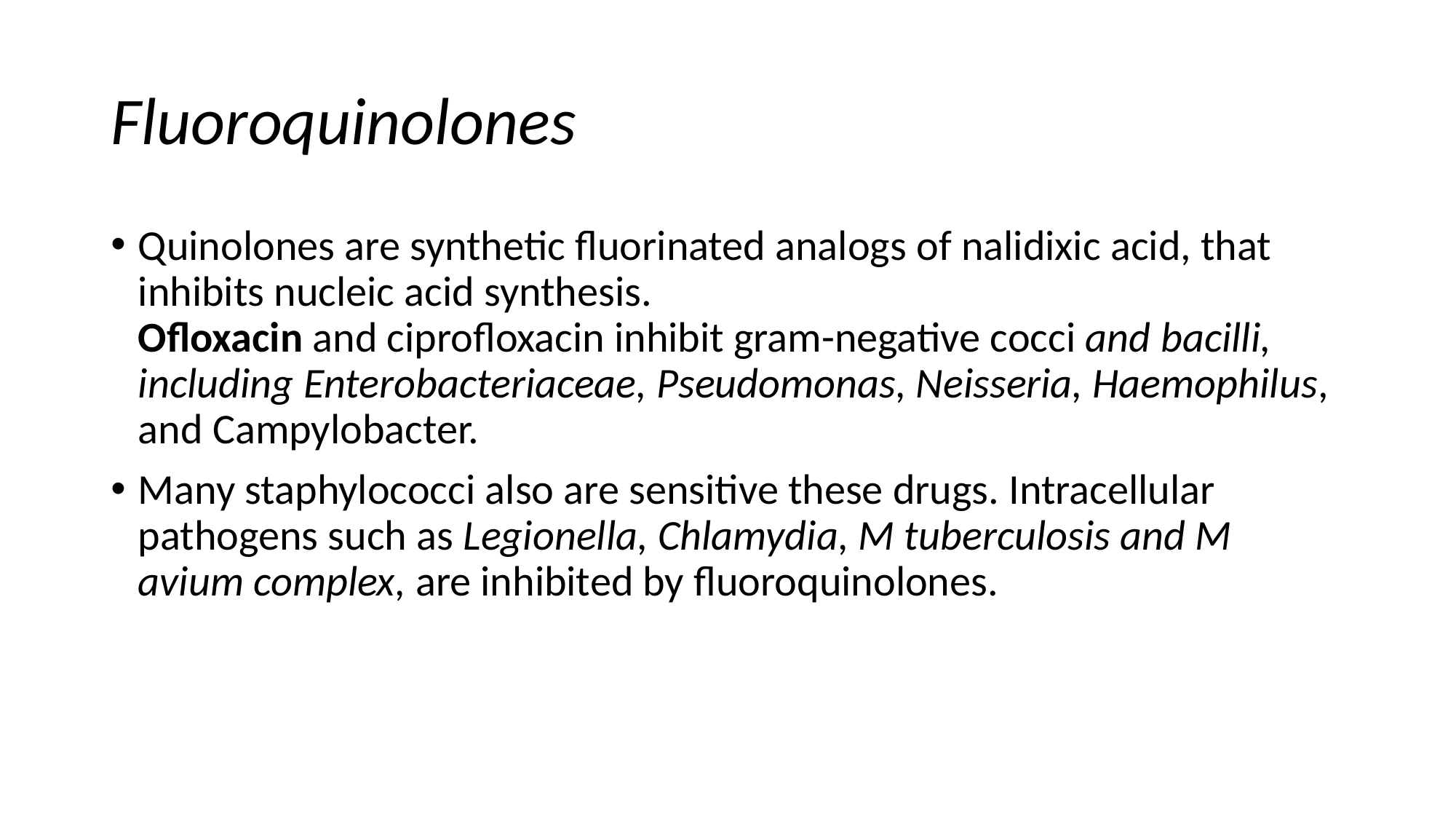

# Fluoroquinolones
Quinolones are synthetic fluorinated analogs of nalidixic acid, that inhibits nucleic acid synthesis.
Ofloxacin and ciprofloxacin inhibit gram-negative cocci and bacilli, including Enterobacteriaceae, Pseudomonas, Neisseria, Haemophilus, and Campylobacter.
Many staphylococci also are sensitive these drugs. Intracellular pathogens such as Legionella, Chlamydia, M tuberculosis and M avium complex, are inhibited by fluoroquinolones.